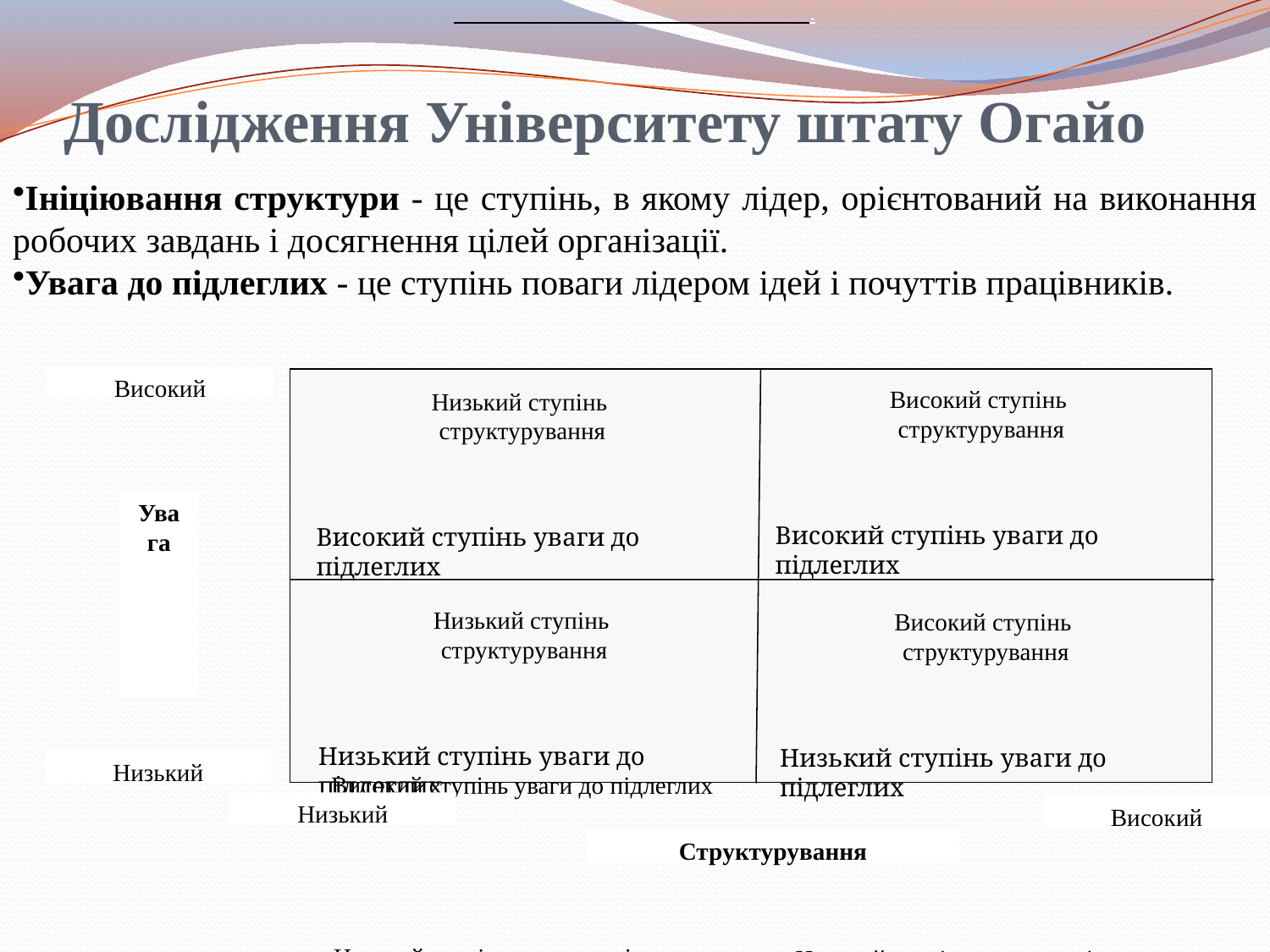

.

# Дослідження Університету штату Огайо
Ініціювання структури - це ступінь, в якому лідер, орієнтований на виконання робочих завдань і досягнення цілей організації.
Увага до підлеглих - це ступінь поваги лідером ідей і почуттів працівників.
Високий

Високий ступінь
структурування

Високий ступінь уваги до підлеглих

Високий ступінь уваги до підлеглих
Низький ступінь
структурування

Високий ступінь уваги до підлеглих

Високий ступінь уваги до підлеглих
Увага

Низький ступінь
структурування

Низький ступінь уваги до підлеглих

Низький ступінь уваги до підлеглих
Високий ступінь
структурування

Низький ступінь уваги до підлеглих

Низький ступінь уваги до підлеглих

Низький
Низький
Високий
Структурування